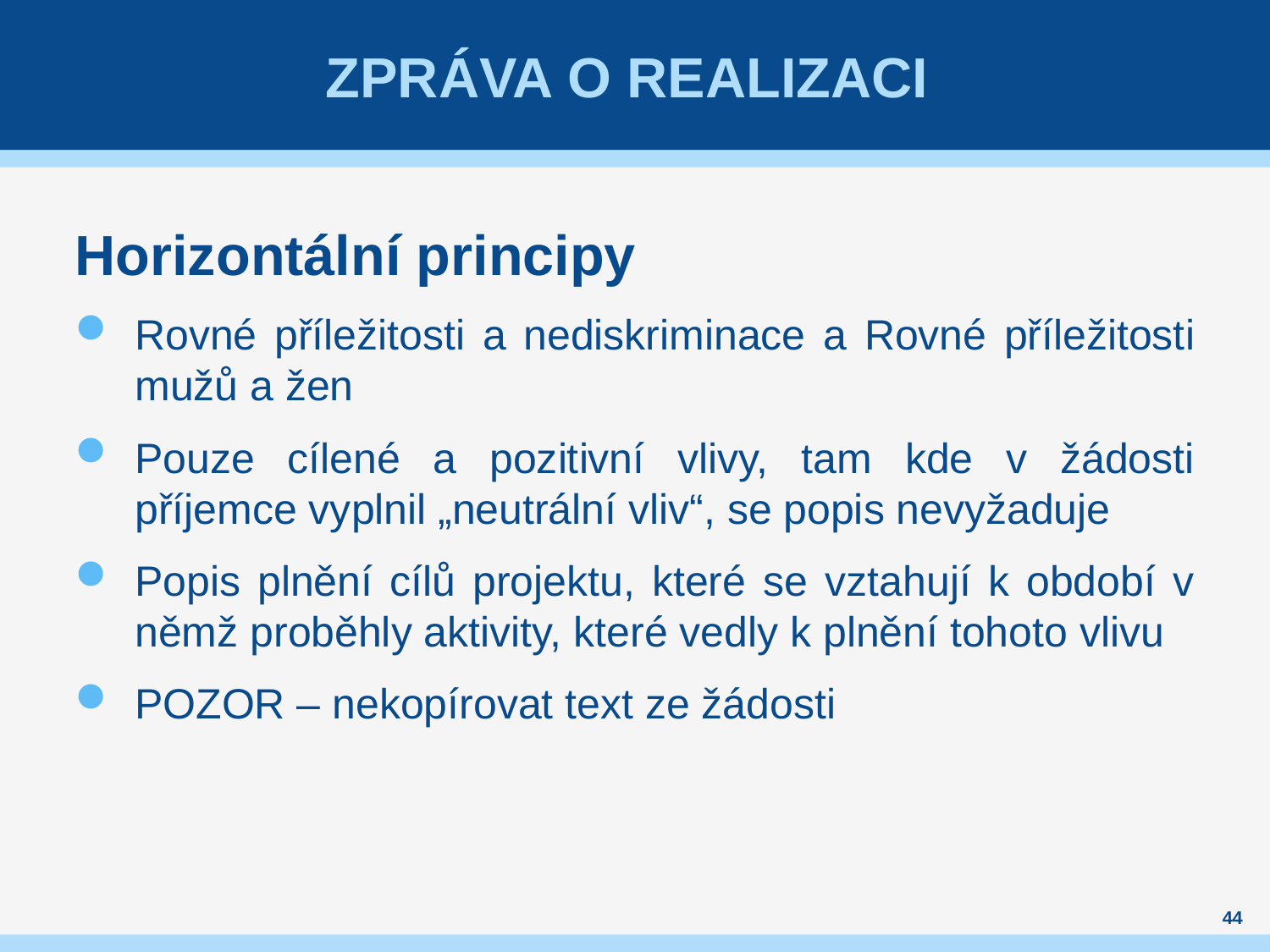

# Zpráva o realizaci
Horizontální principy
Rovné příležitosti a nediskriminace a Rovné příležitosti mužů a žen
Pouze cílené a pozitivní vlivy, tam kde v žádosti příjemce vyplnil „neutrální vliv“, se popis nevyžaduje
Popis plnění cílů projektu, které se vztahují k období v němž proběhly aktivity, které vedly k plnění tohoto vlivu
POZOR – nekopírovat text ze žádosti

44